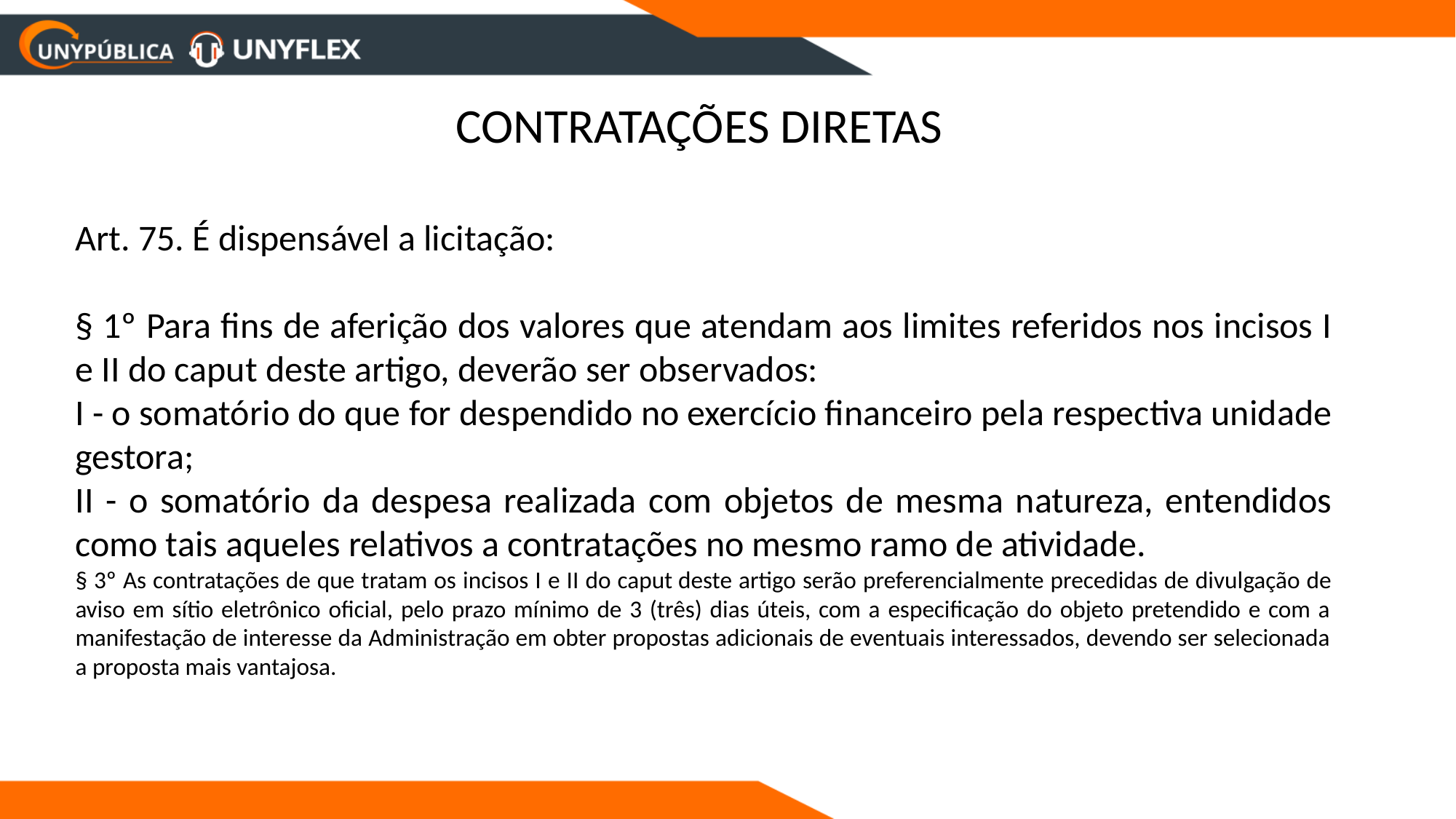

Contratações Diretas

Art. 75. É dispensável a licitação:

§ 1º Para fins de aferição dos valores que atendam aos limites referidos nos incisos I e II do caput deste artigo, deverão ser observados:
I - o somatório do que for despendido no exercício financeiro pela respectiva unidade gestora;
II - o somatório da despesa realizada com objetos de mesma natureza, entendidos como tais aqueles relativos a contratações no mesmo ramo de atividade.
§ 3º As contratações de que tratam os incisos I e II do caput deste artigo serão preferencialmente precedidas de divulgação de aviso em sítio eletrônico oficial, pelo prazo mínimo de 3 (três) dias úteis, com a especificação do objeto pretendido e com a manifestação de interesse da Administração em obter propostas adicionais de eventuais interessados, devendo ser selecionada a proposta mais vantajosa.